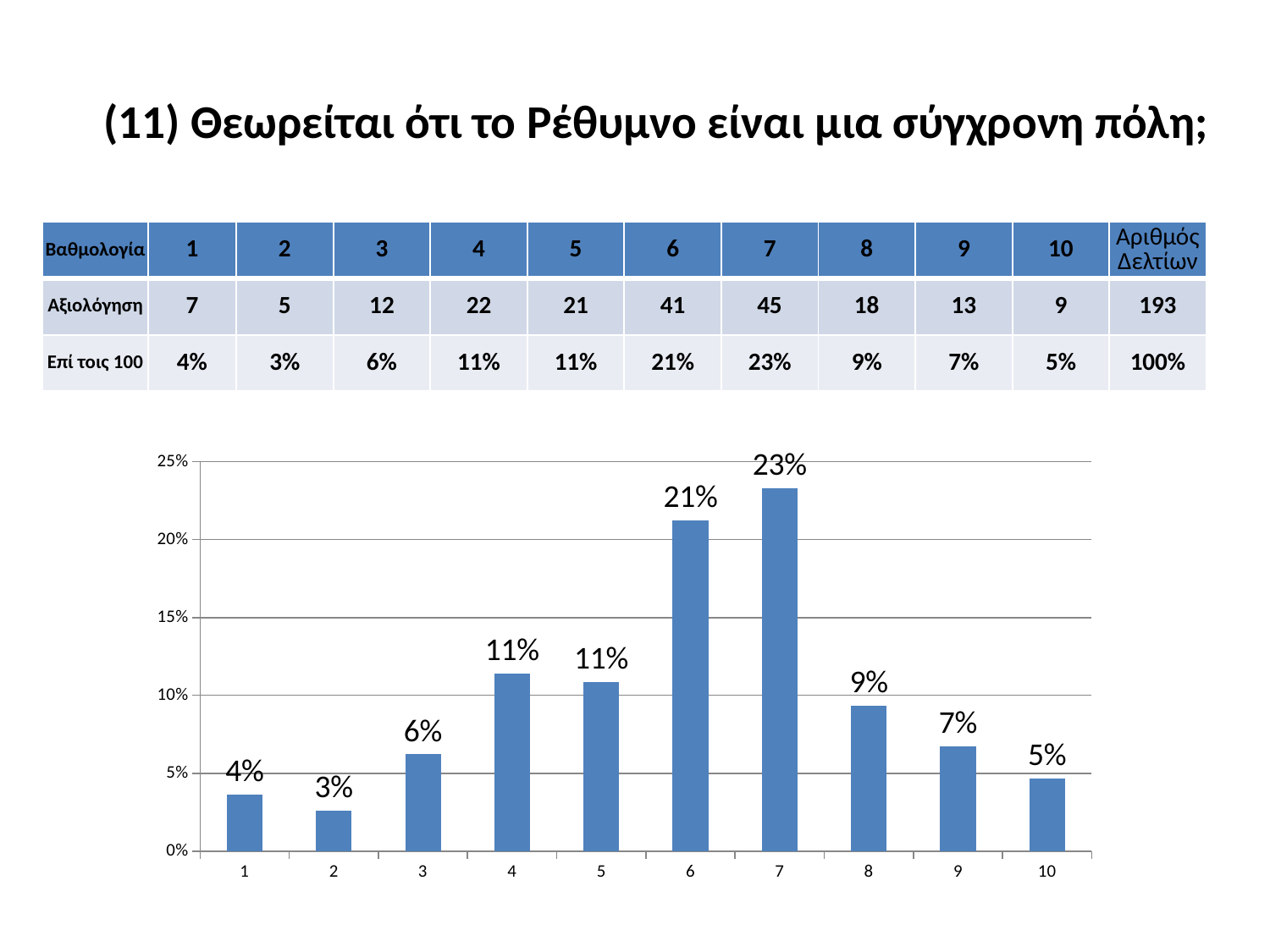

(11) Θεωρείται ότι το Ρέθυμνο είναι μια σύγχρονη πόλη;
| Βαθμολογία | 1 | 2 | 3 | 4 | 5 | 6 | 7 | 8 | 9 | 10 | Αριθμός Δελτίων |
| --- | --- | --- | --- | --- | --- | --- | --- | --- | --- | --- | --- |
| Αξιολόγηση | 7 | 5 | 12 | 22 | 21 | 41 | 45 | 18 | 13 | 9 | 193 |
| Επί τοις 100 | 4% | 3% | 6% | 11% | 11% | 21% | 23% | 9% | 7% | 5% | 100% |

### Chart

| Category |  |
|---|---|